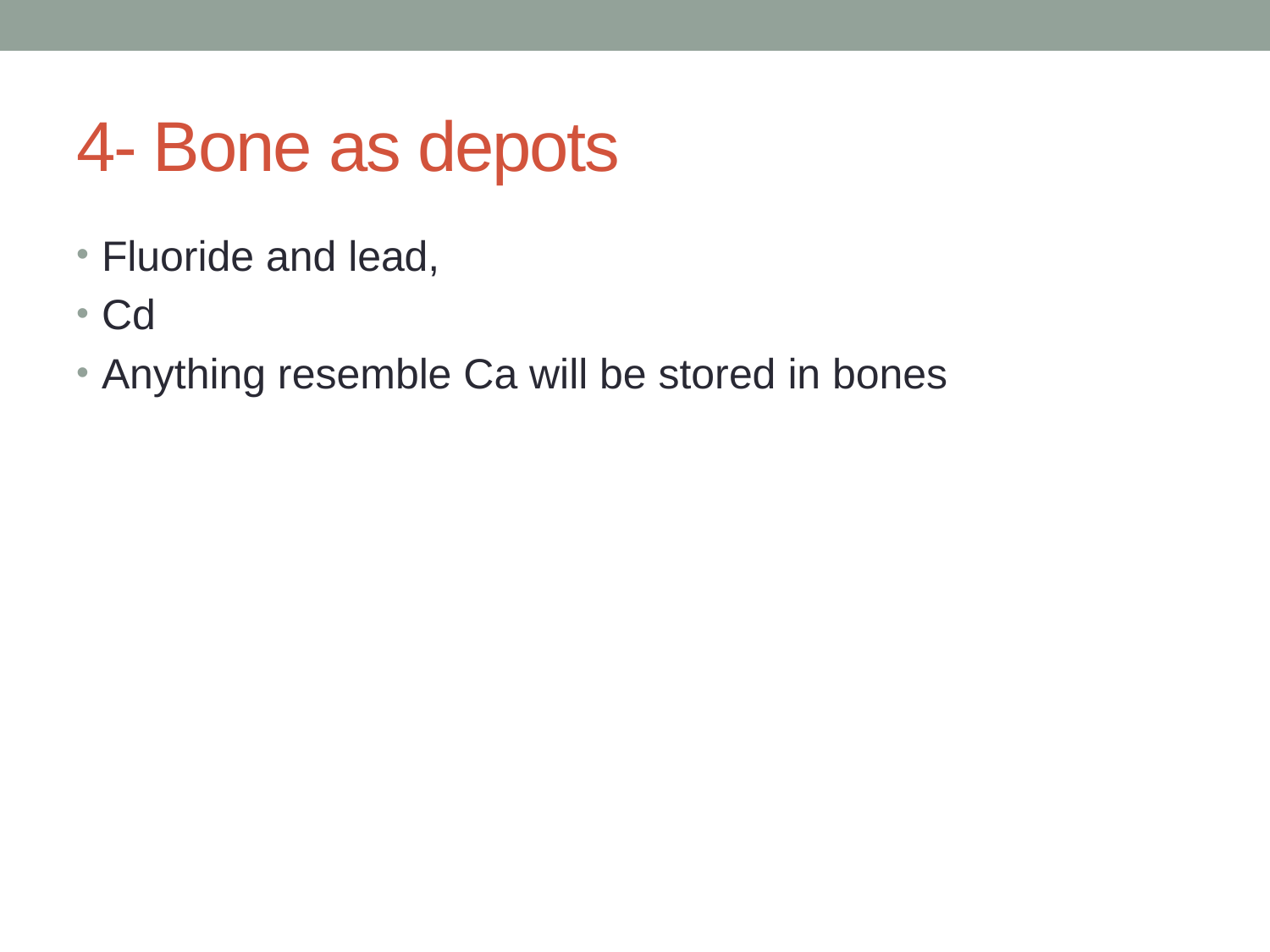

# 4- Bone as depots
Fluoride and lead,
Cd
Anything resemble Ca will be stored in bones